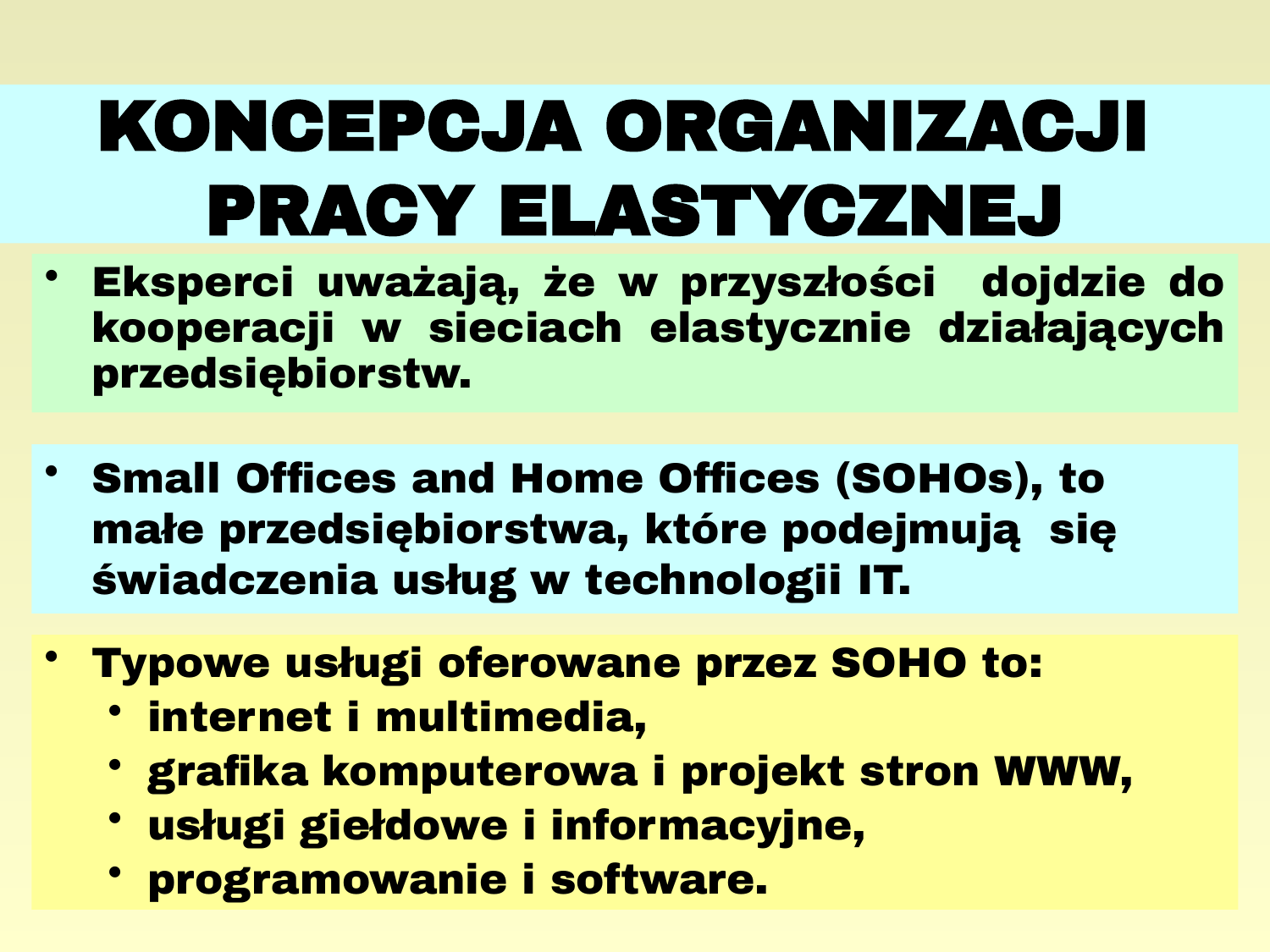

# KONCEPCJA ORGANIZACJI PRACY ELASTYCZNEJ
Eksperci uważają, że w przyszłości  dojdzie do kooperacji w sieciach elastycznie działających przedsiębiorstw.
Small Offices and Home Offices (SOHOs), to małe przedsiębiorstwa, które podejmują  się świadczenia usług w technologii IT.
Typowe usługi oferowane przez SOHO to:
internet i multimedia,
grafika komputerowa i projekt stron WWW,
usługi giełdowe i informacyjne,
programowanie i software.
110